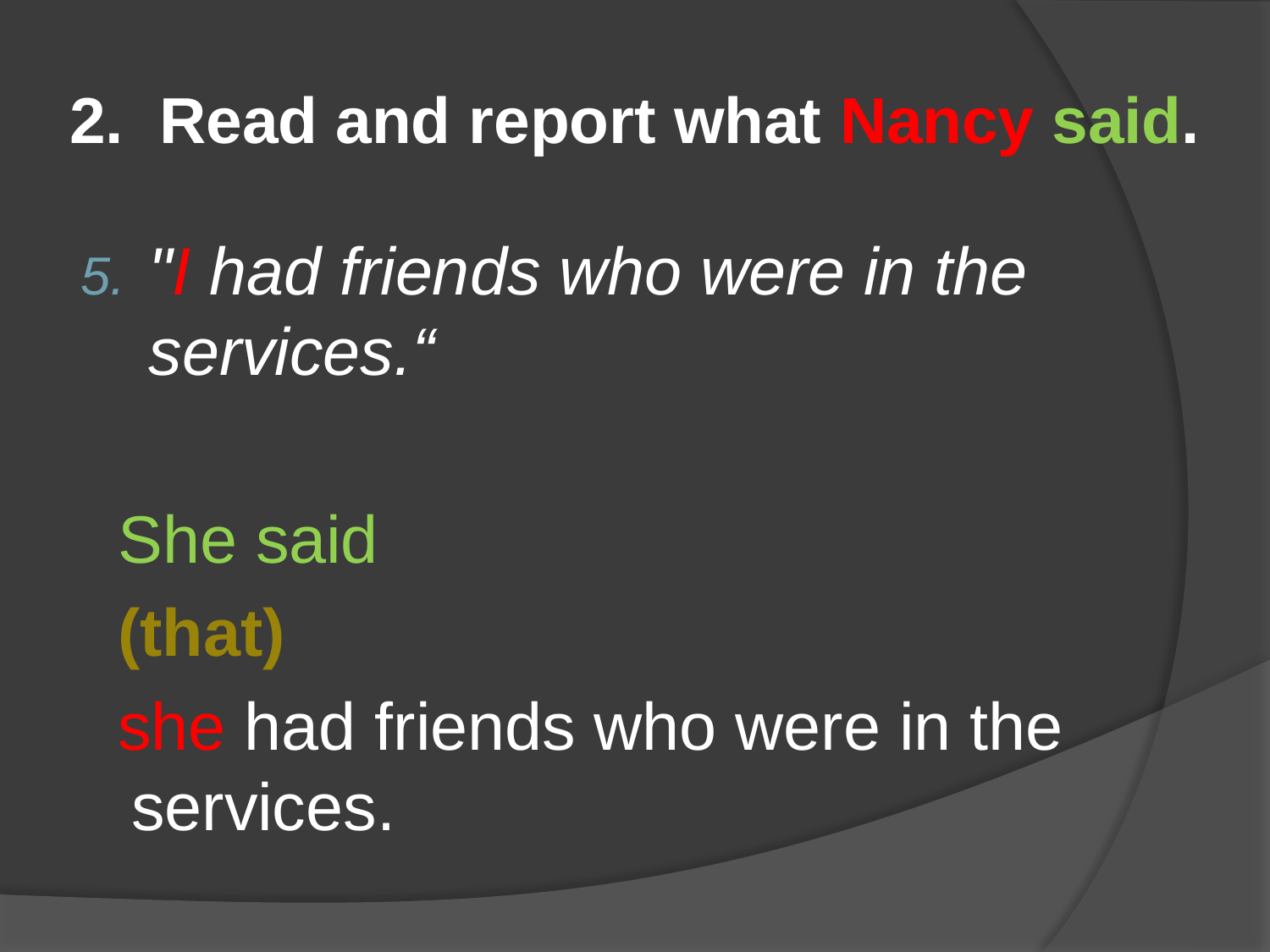

# 2.  Read and report what Nancy said.
"I had friends who were in the services.“

  She said
  (that)
  she had friends who were in the services.